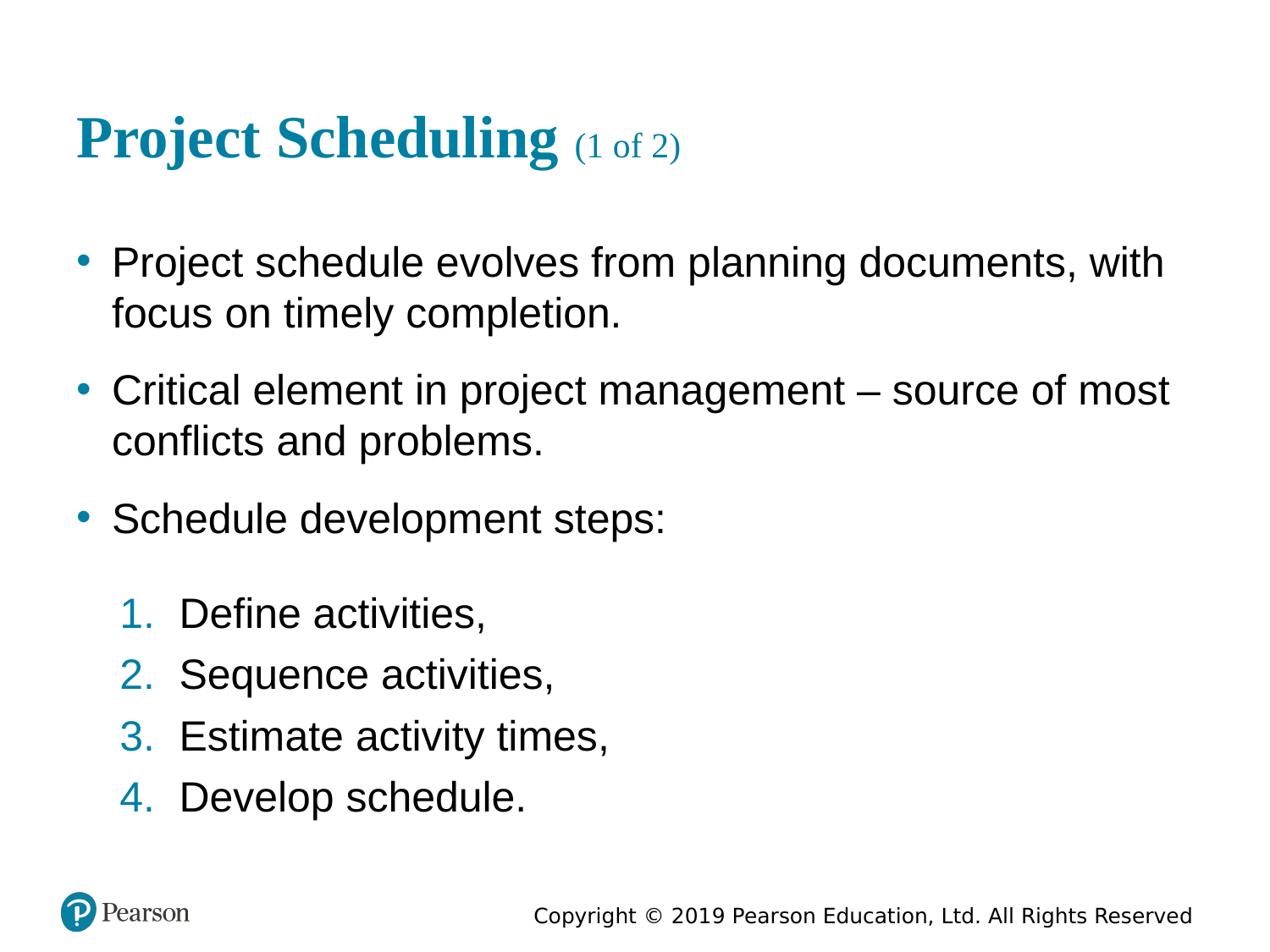

# Project Scheduling (1 of 2)
Project schedule evolves from planning documents, with focus on timely completion.
Critical element in project management – source of most conflicts and problems.
Schedule development steps:
Define activities,
Sequence activities,
Estimate activity times,
Develop schedule.